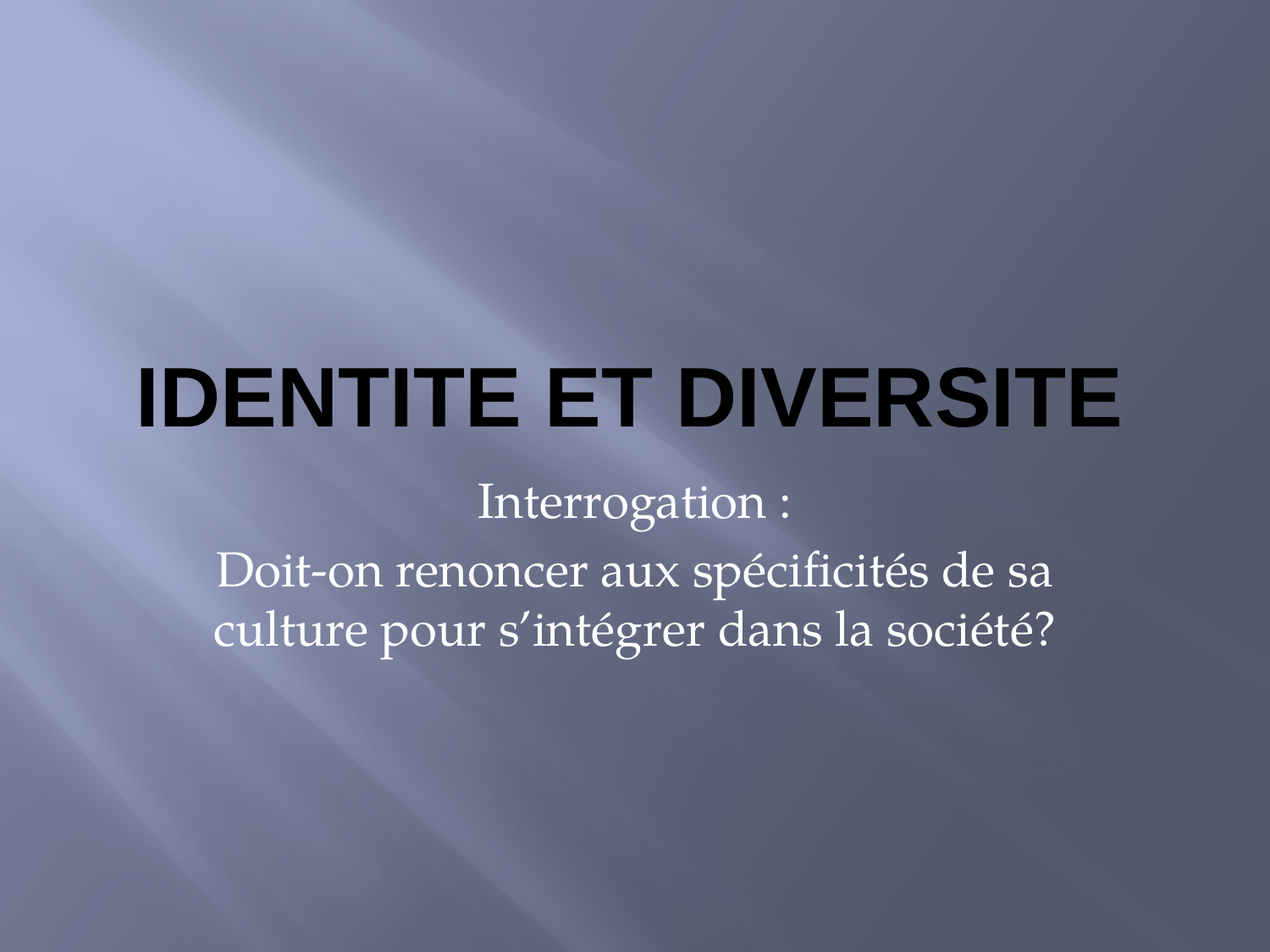

# IDENTITE ET DIVERSITE
Interrogation :
Doit-on renoncer aux spécificités de sa culture pour s’intégrer dans la société?